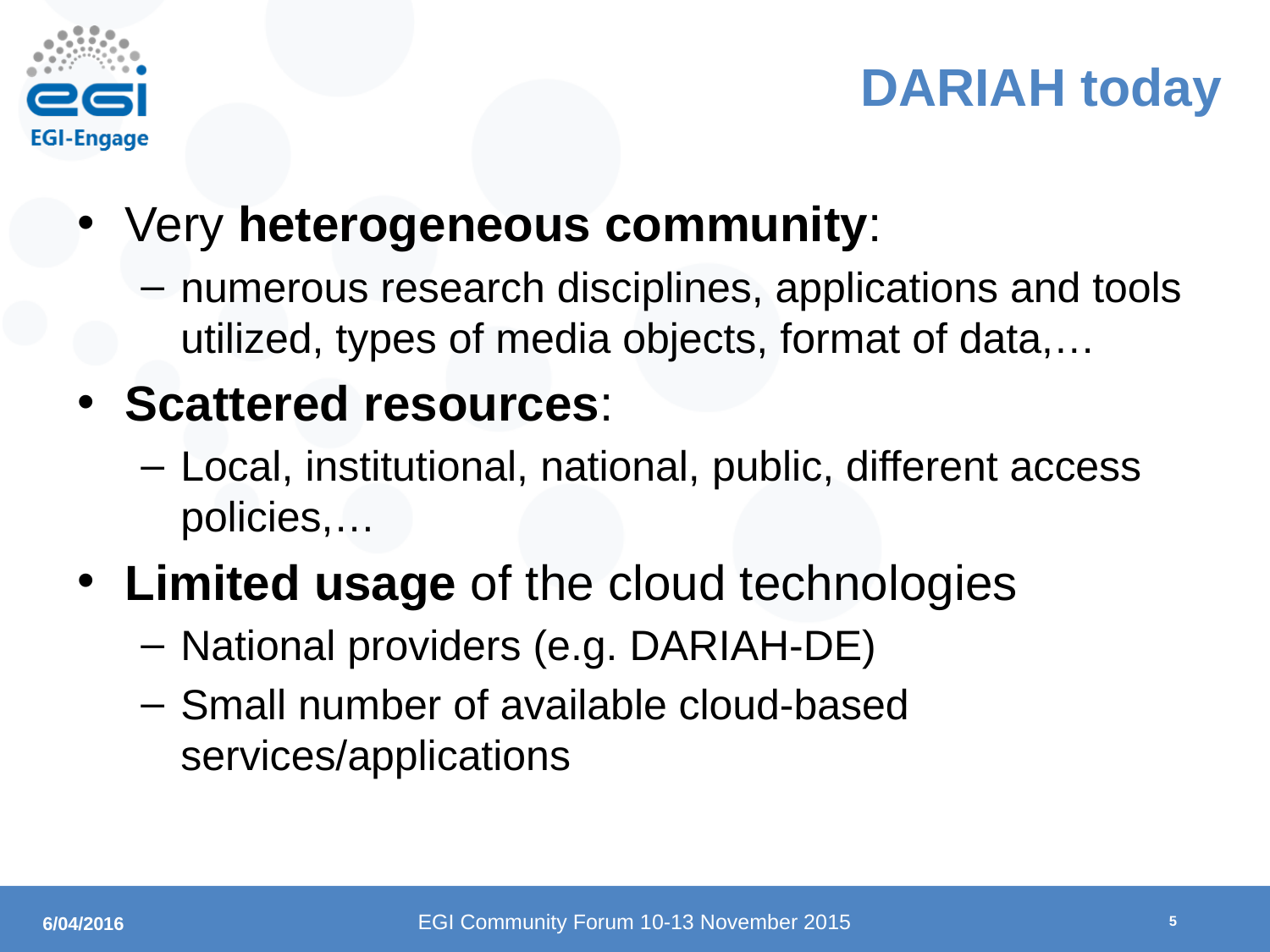

# DARIAH today
Very heterogeneous community:
numerous research disciplines, applications and tools utilized, types of media objects, format of data,…
Scattered resources:
Local, institutional, national, public, different access policies,…
Limited usage of the cloud technologies
National providers (e.g. DARIAH-DE)
Small number of available cloud-based services/applications

EGI Community Forum 10-13 November 2015